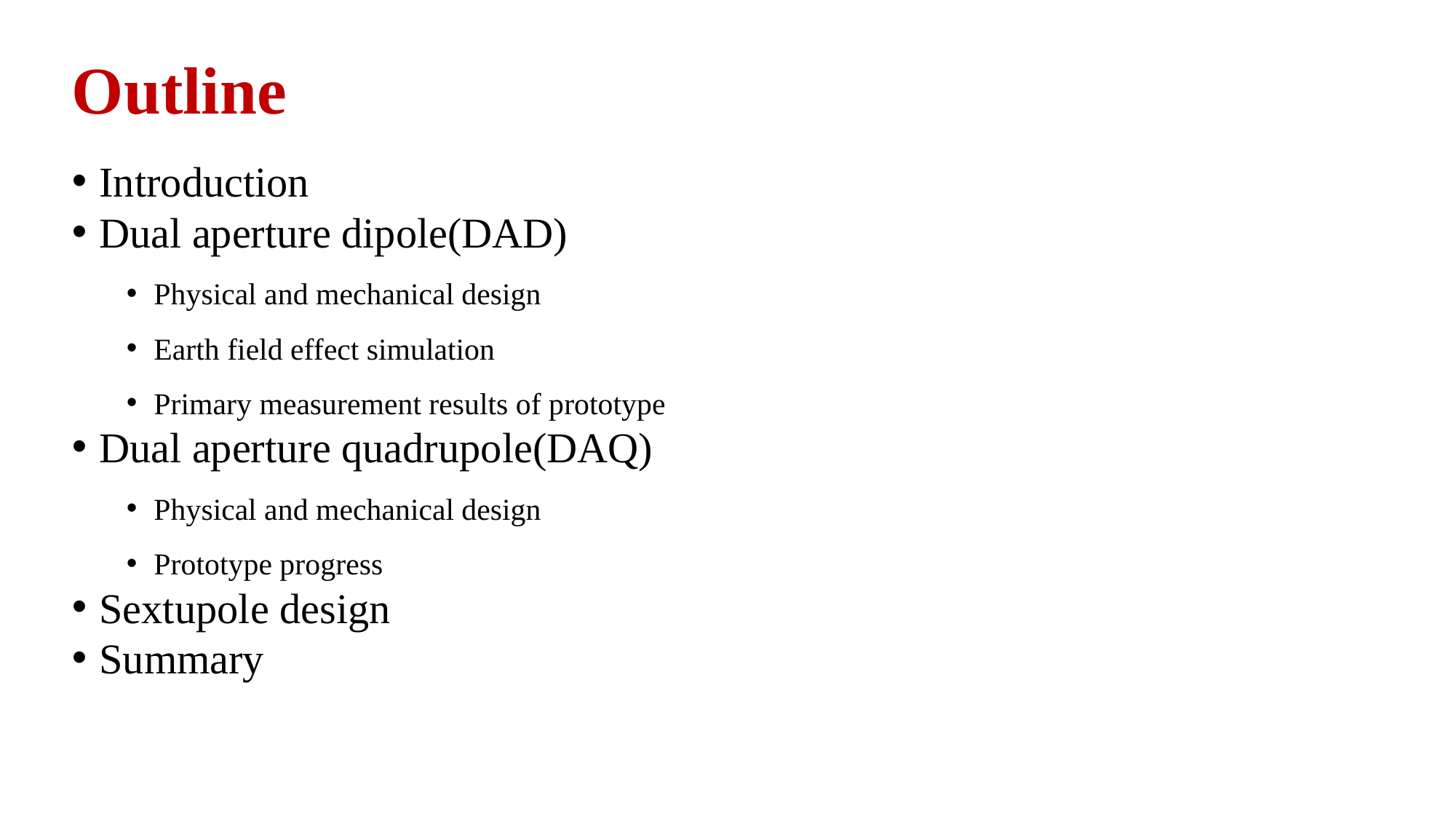

# Outline
Introduction
Dual aperture dipole(DAD)
Physical and mechanical design
Earth field effect simulation
Primary measurement results of prototype
Dual aperture quadrupole(DAQ)
Physical and mechanical design
Prototype progress
Sextupole design
Summary